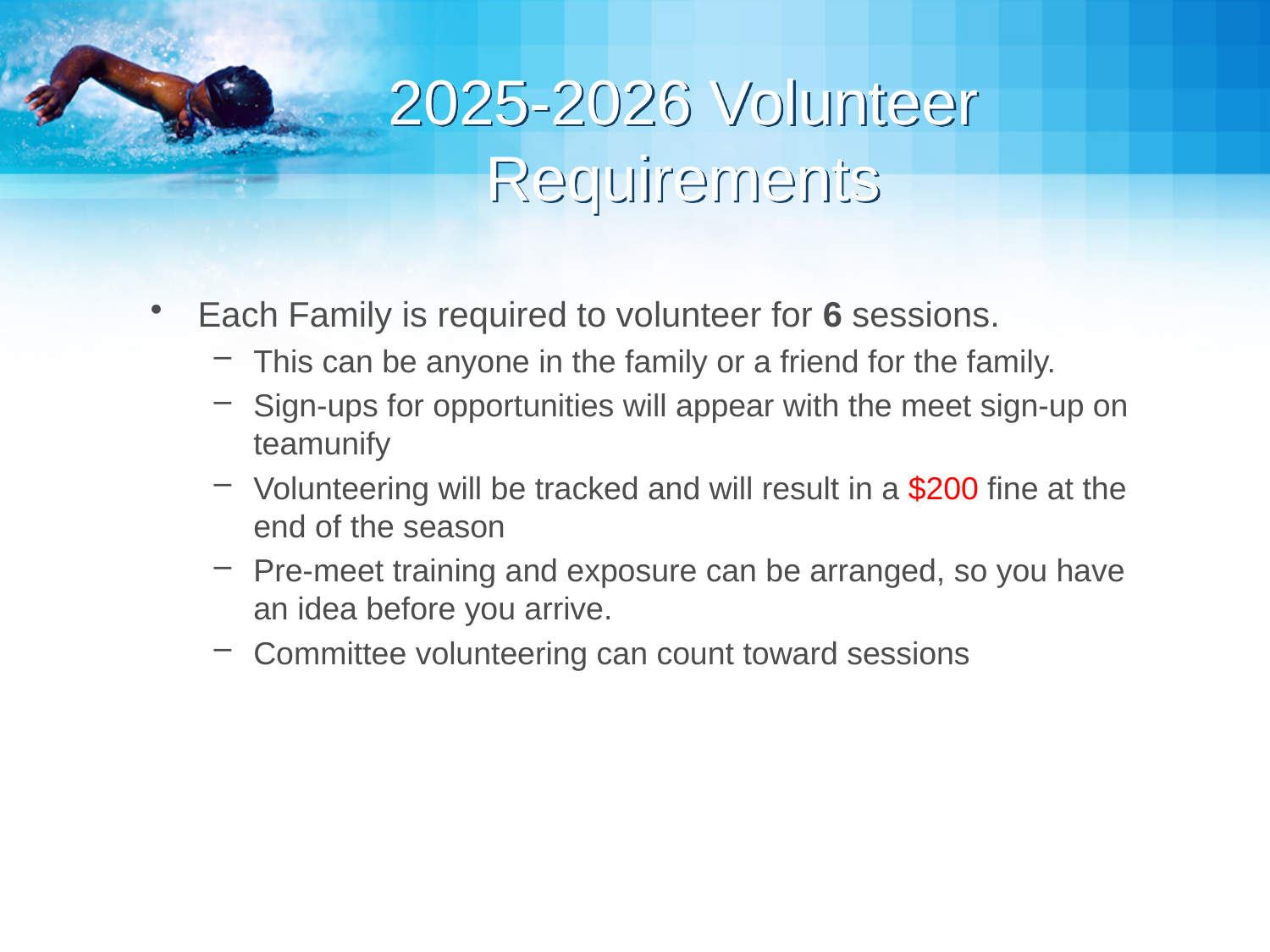

# 2025-2026 Volunteer Requirements
Each Family is required to volunteer for 6 sessions.
This can be anyone in the family or a friend for the family.
Sign-ups for opportunities will appear with the meet sign-up on teamunify
Volunteering will be tracked and will result in a $200 fine at the end of the season
Pre-meet training and exposure can be arranged, so you have an idea before you arrive.
Committee volunteering can count toward sessions